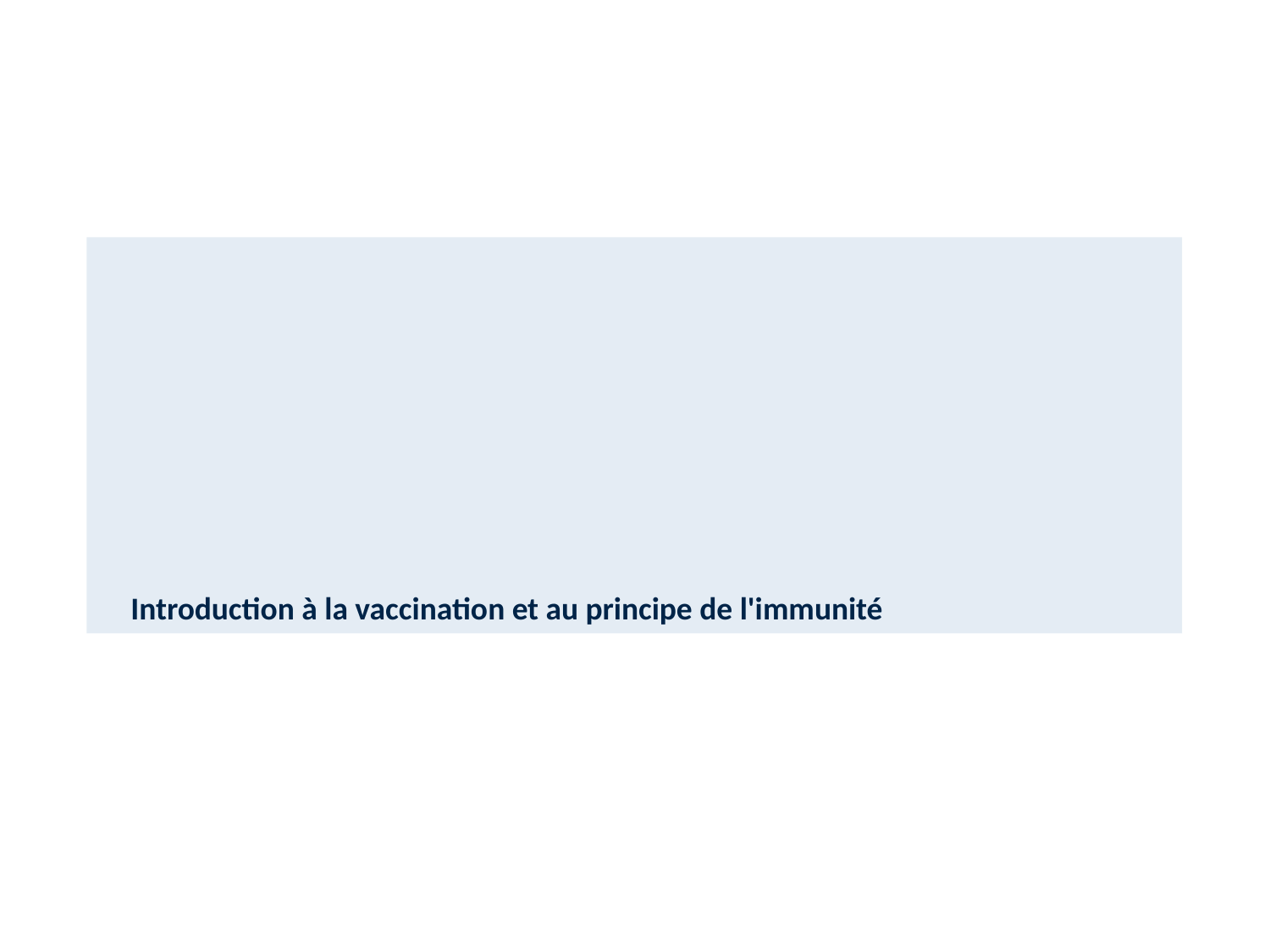

# Introduction à la vaccination et au principe de l'immunité